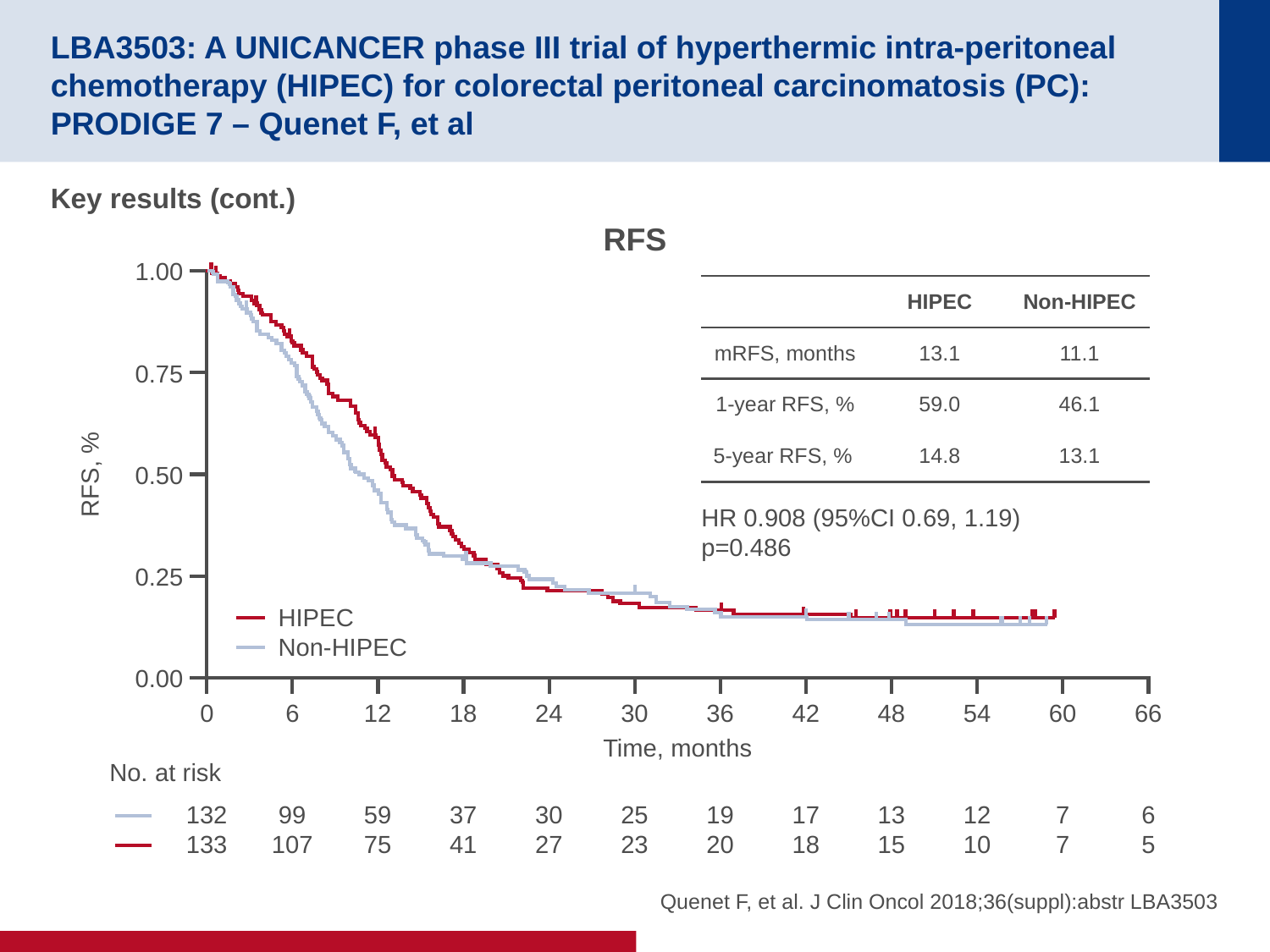

# LBA3503: A UNICANCER phase III trial of hyperthermic intra-peritoneal chemotherapy (HIPEC) for colorectal peritoneal carcinomatosis (PC): PRODIGE 7 – Quenet F, et al
Key results (cont.)

RFS
1.00

|  | HIPEC | Non-HIPEC |
| --- | --- | --- |
| mRFS, months | 13.1 | 11.1 |
| 1-year RFS, % | 59.0 | 46.1 |
| 5-year RFS, % | 14.8 | 13.1 |
0.75
RFS, %
0.50
HR 0.908 (95%CI 0.69, 1.19) p=0.486
0.25
HIPEC
Non-HIPEC
0.00
0
6
12
18
24
30
36
42
48
54
60
66
Time, months
No. at risk
132
133
99
107
59
75
37
41
30
27
25
23
19
20
17
18
13
15
12
10
7
7
6
5
Quenet F, et al. J Clin Oncol 2018;36(suppl):abstr LBA3503